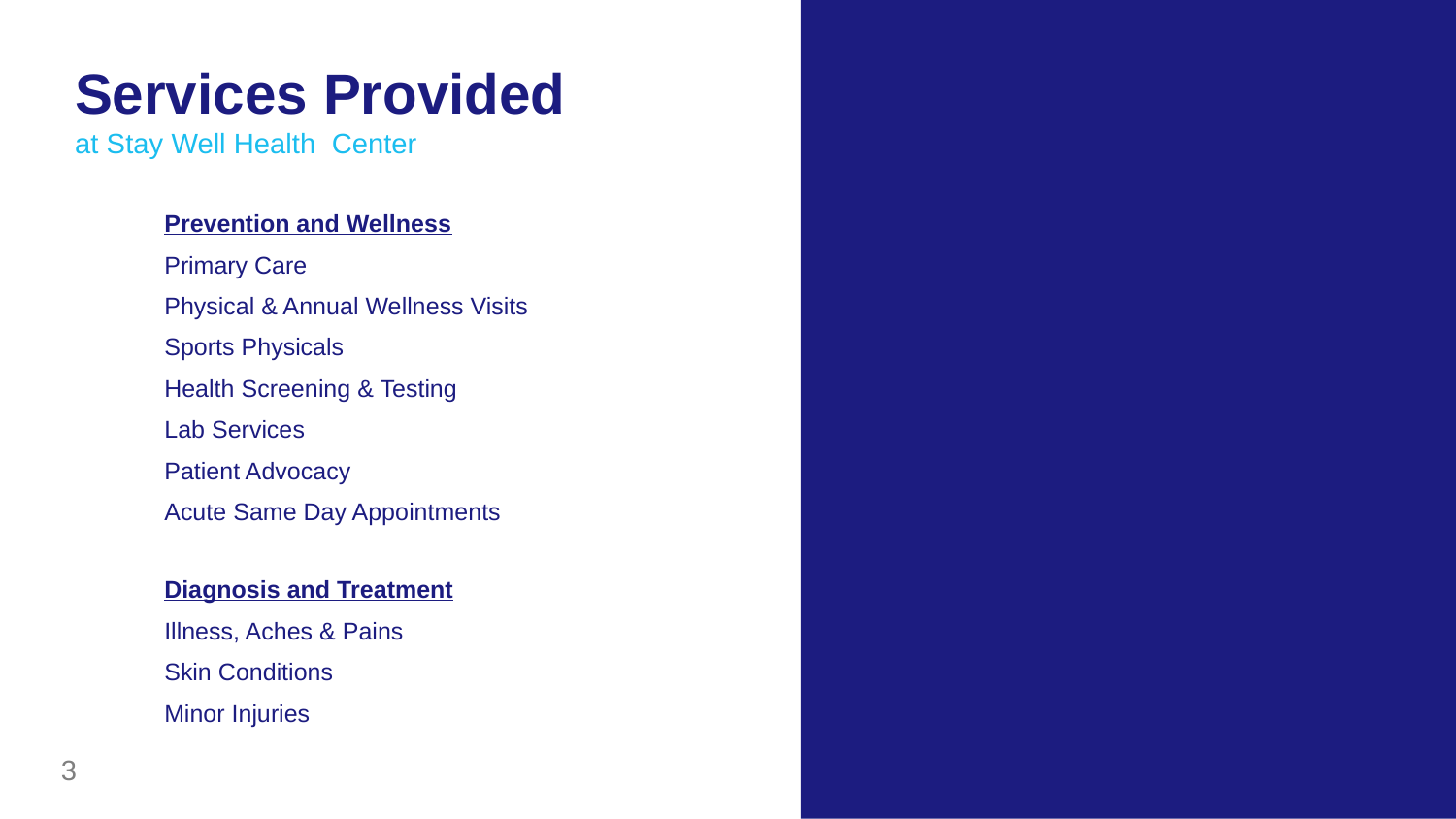

Services Provided
at Stay Well Health  Center
Prevention and Wellness
Primary Care
Physical & Annual Wellness Visits
Sports Physicals
Health Screening & Testing
Lab Services
Patient Advocacy
Acute Same Day Appointments

Diagnosis and Treatment
Illness, Aches & Pains
Skin Conditions
Minor Injuries

3